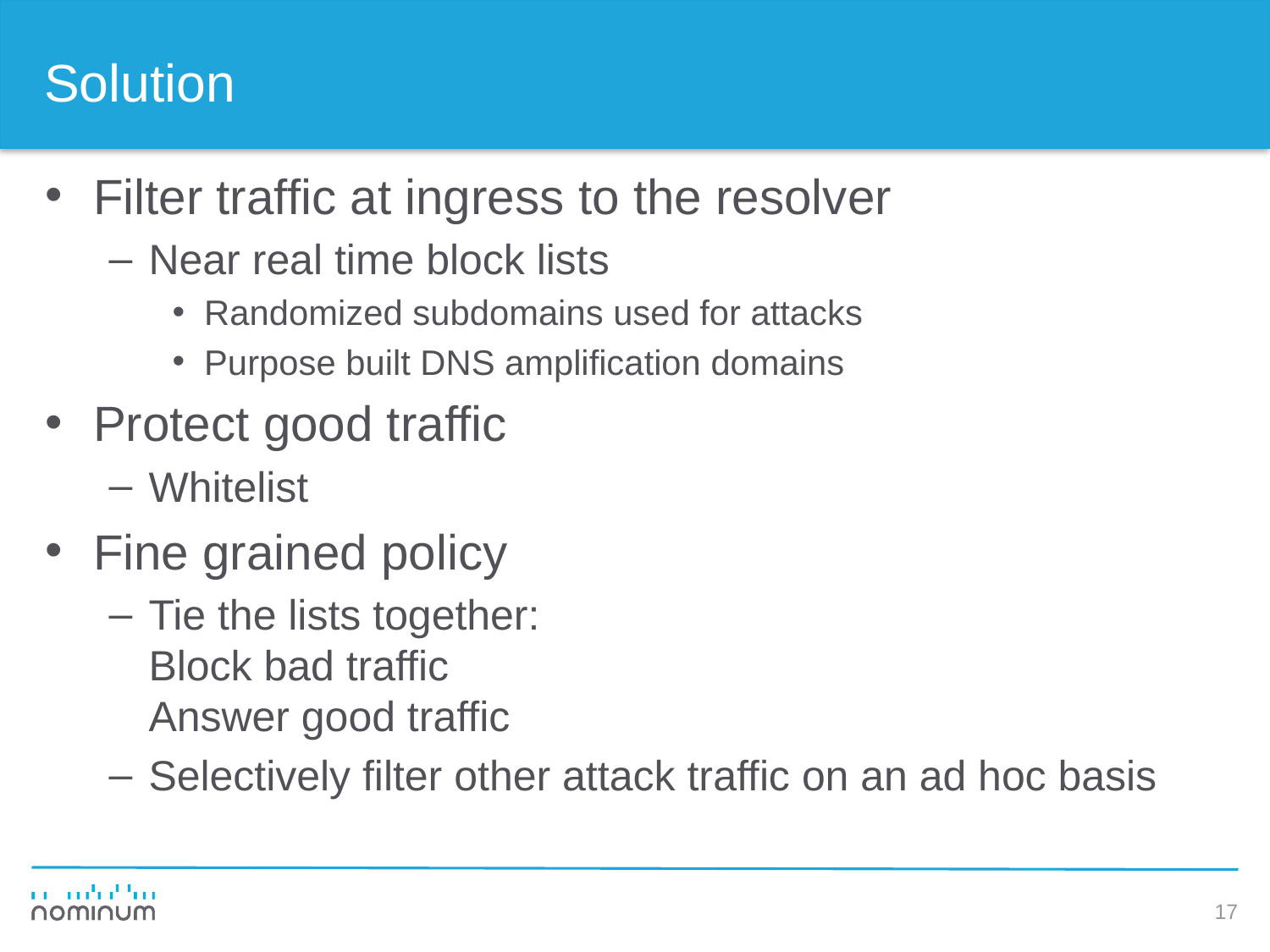

# Solution
Filter traffic at ingress to the resolver
Near real time block lists
Randomized subdomains used for attacks
Purpose built DNS amplification domains
Protect good traffic
Whitelist
Fine grained policy
Tie the lists together:
Block bad traffic
Answer good traffic
Selectively filter other attack traffic on an ad hoc basis
17